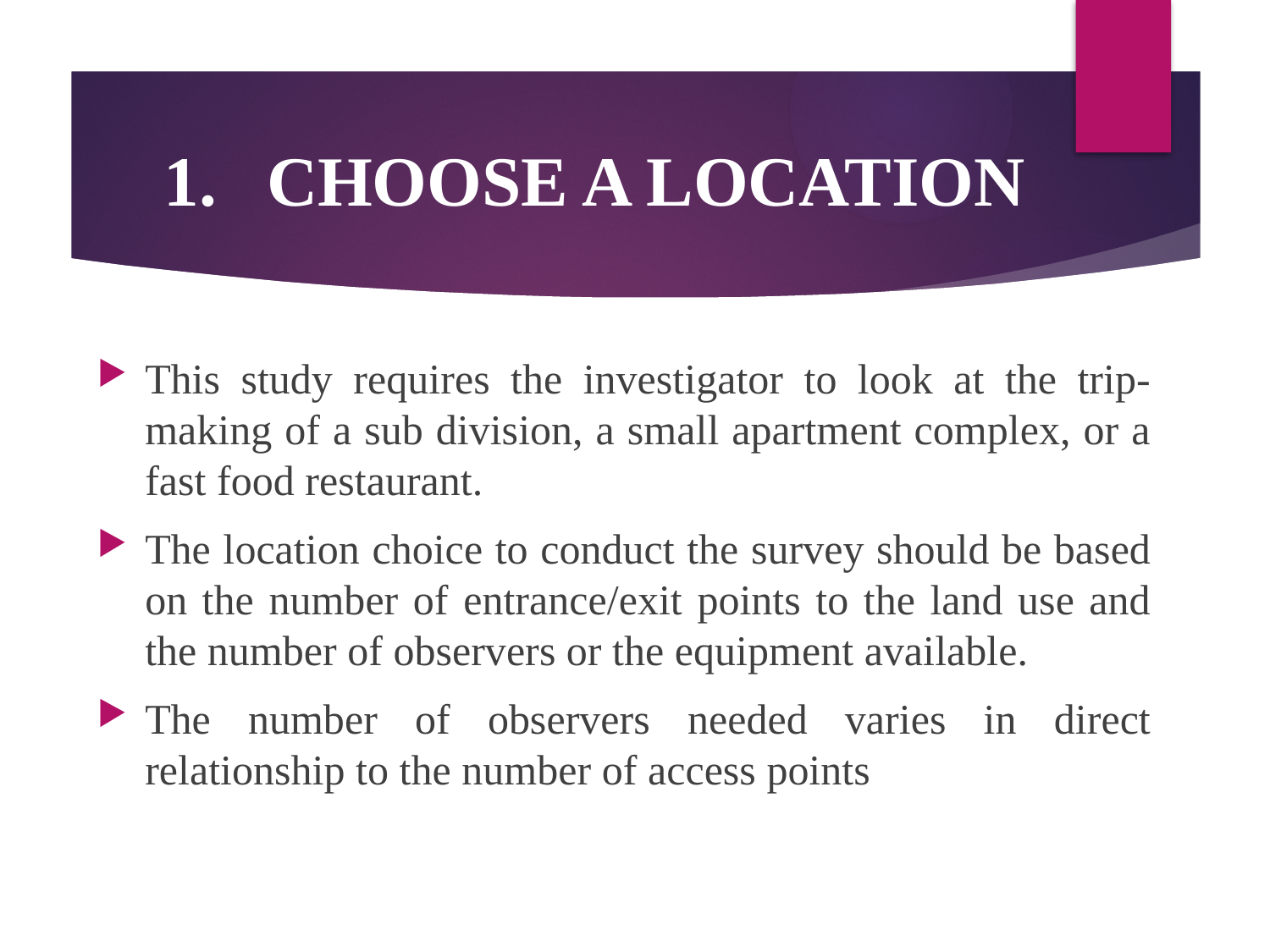

# CHOOSE A LOCATION
This study requires the investigator to look at the trip- making of a sub division, a small apartment complex, or a fast food restaurant.
The location choice to conduct the survey should be based on the number of entrance/exit points to the land use and the number of observers or the equipment available.
The number of observers needed varies in direct relationship to the number of access points